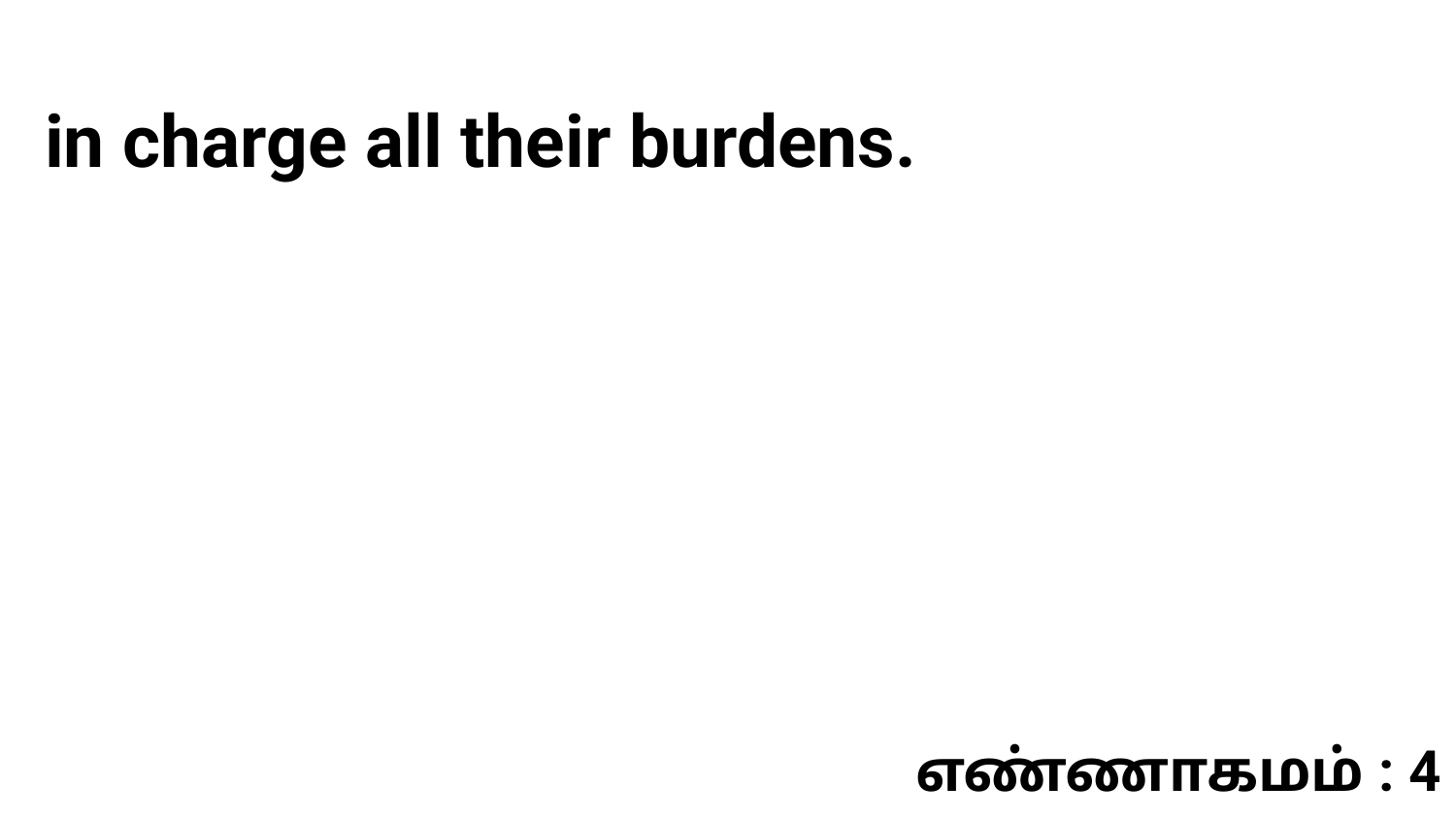

in charge all their burdens.
எண்ணாகமம் : 4